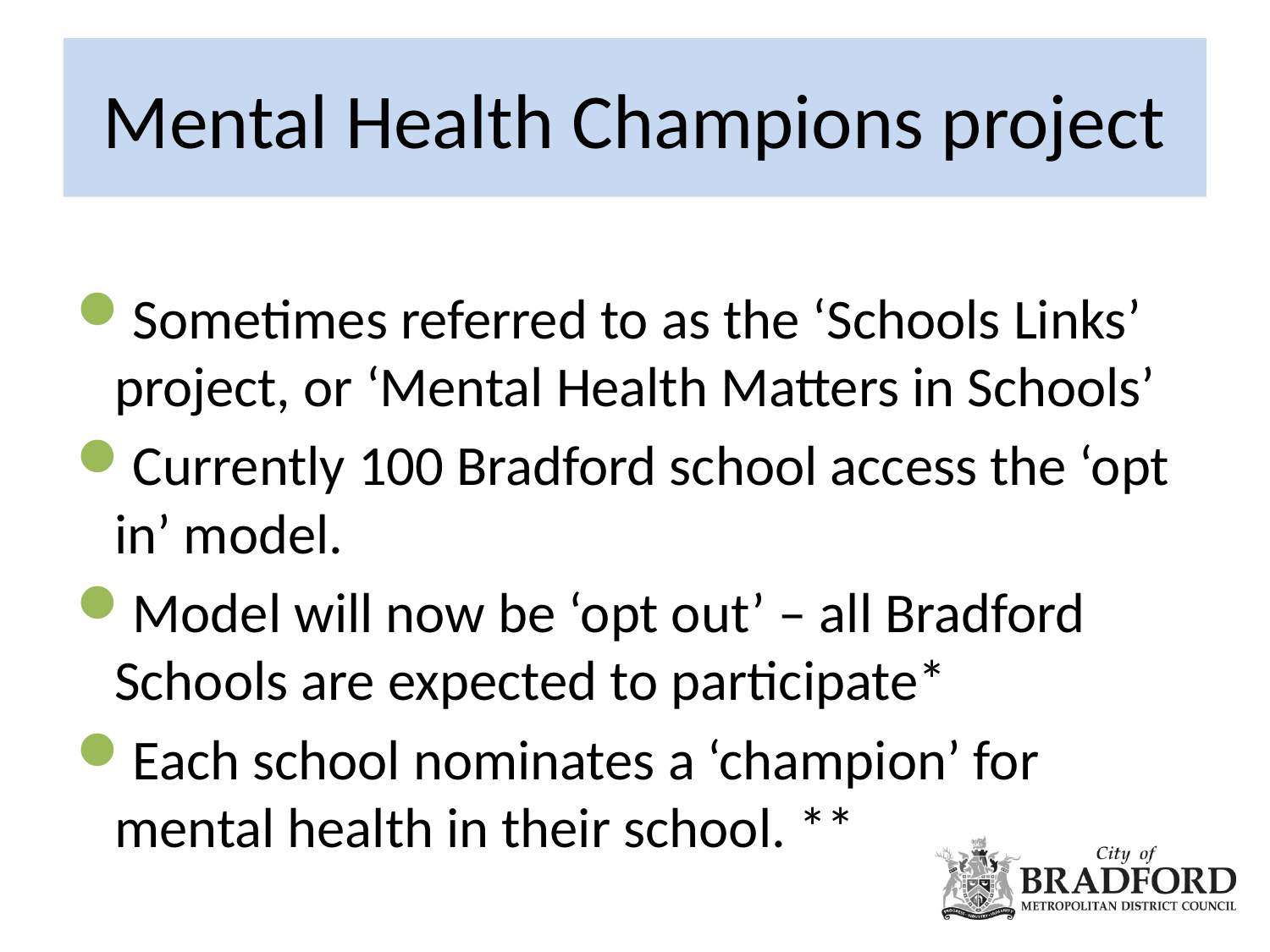

# Mental Health Champions project
Sometimes referred to as the ‘Schools Links’ project, or ‘Mental Health Matters in Schools’
Currently 100 Bradford school access the ‘opt in’ model.
Model will now be ‘opt out’ – all Bradford Schools are expected to participate*
Each school nominates a ‘champion’ for mental health in their school. **